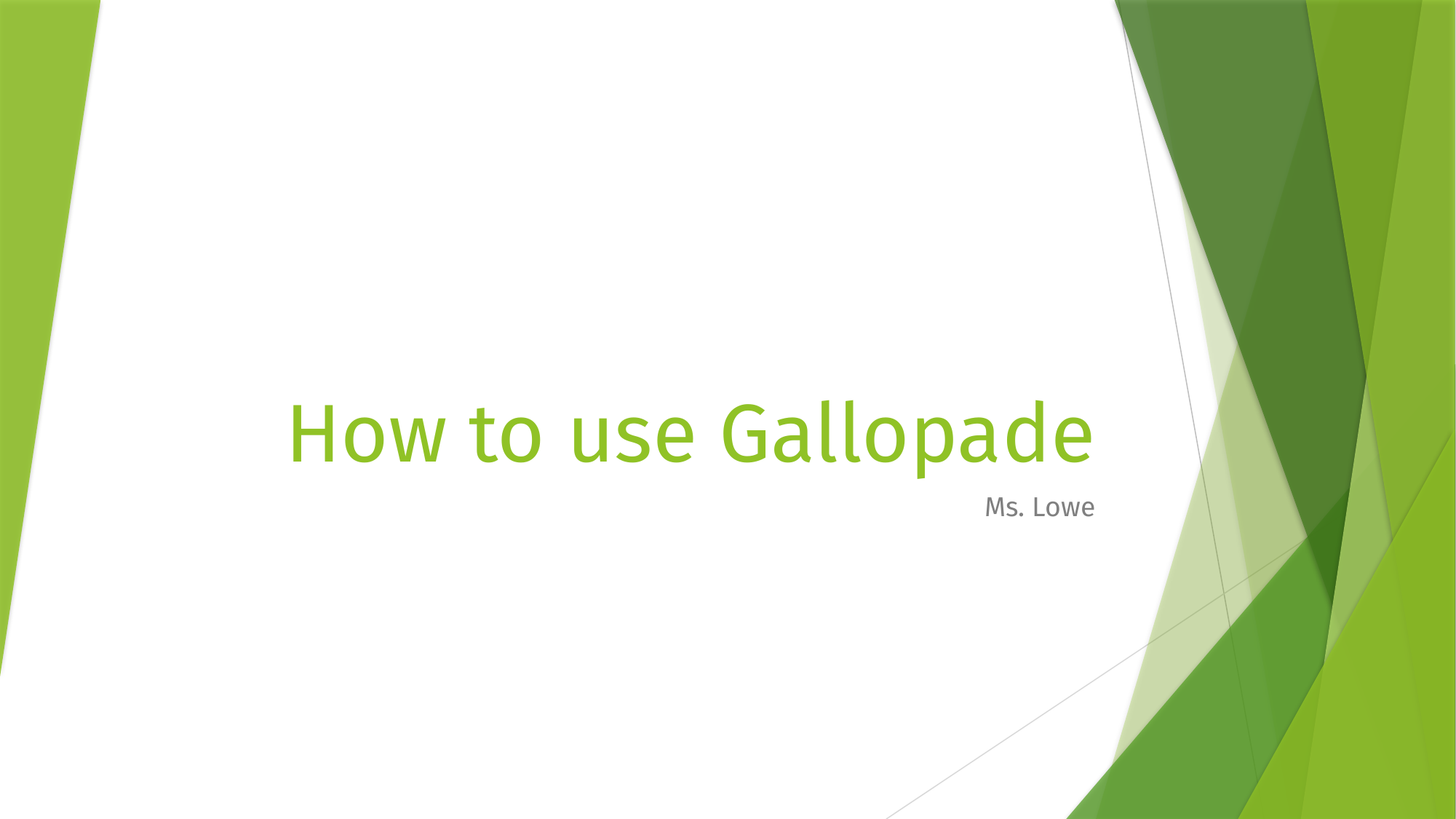

# How to use Gallopade
Ms. Lowe